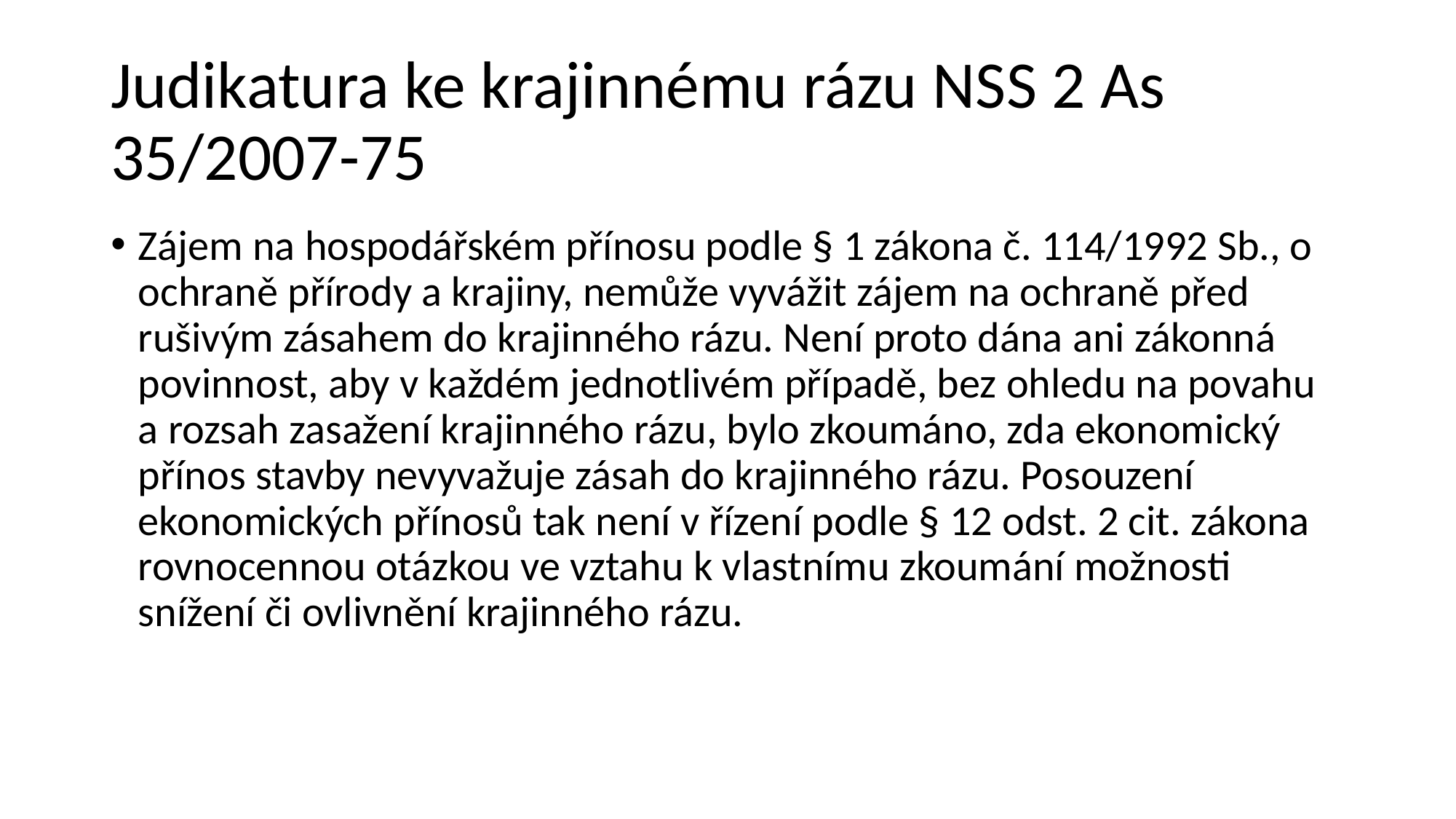

# Judikatura ke krajinnému rázu NSS 2 As 35/2007-75
Zájem na hospodářském přínosu podle § 1 zákona č. 114/1992 Sb., o ochraně přírody a krajiny, nemůže vyvážit zájem na ochraně před rušivým zásahem do krajinného rázu. Není proto dána ani zákonná povinnost, aby v každém jednotlivém případě, bez ohledu na povahu a rozsah zasažení krajinného rázu, bylo zkoumáno, zda ekonomický přínos stavby nevyvažuje zásah do krajinného rázu. Posouzení ekonomických přínosů tak není v řízení podle § 12 odst. 2 cit. zákona rovnocennou otázkou ve vztahu k vlastnímu zkoumání možnosti snížení či ovlivnění krajinného rázu.